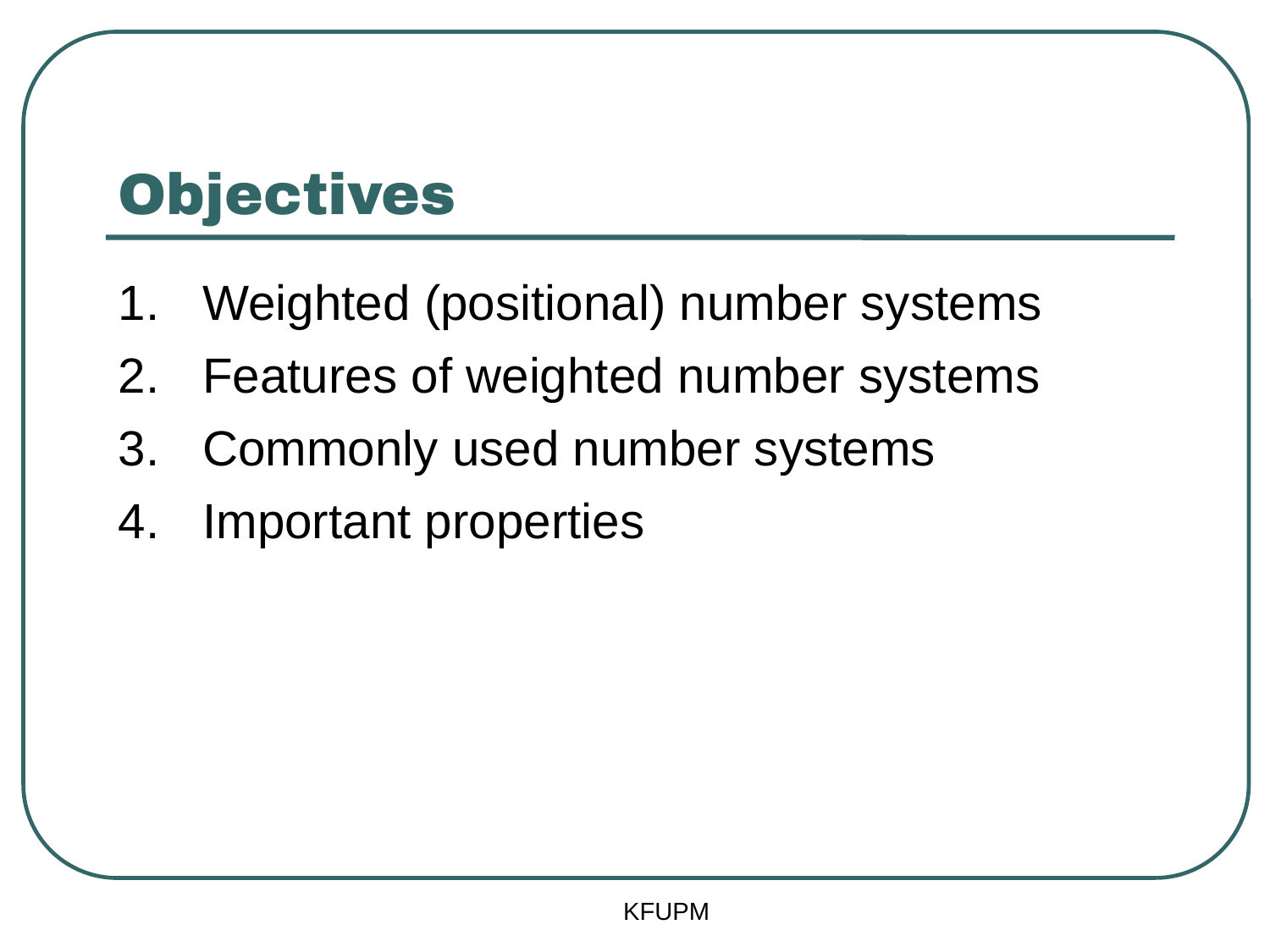

Objectives
Weighted (positional) number systems
Features of weighted number systems
Commonly used number systems
Important properties

KFUPM